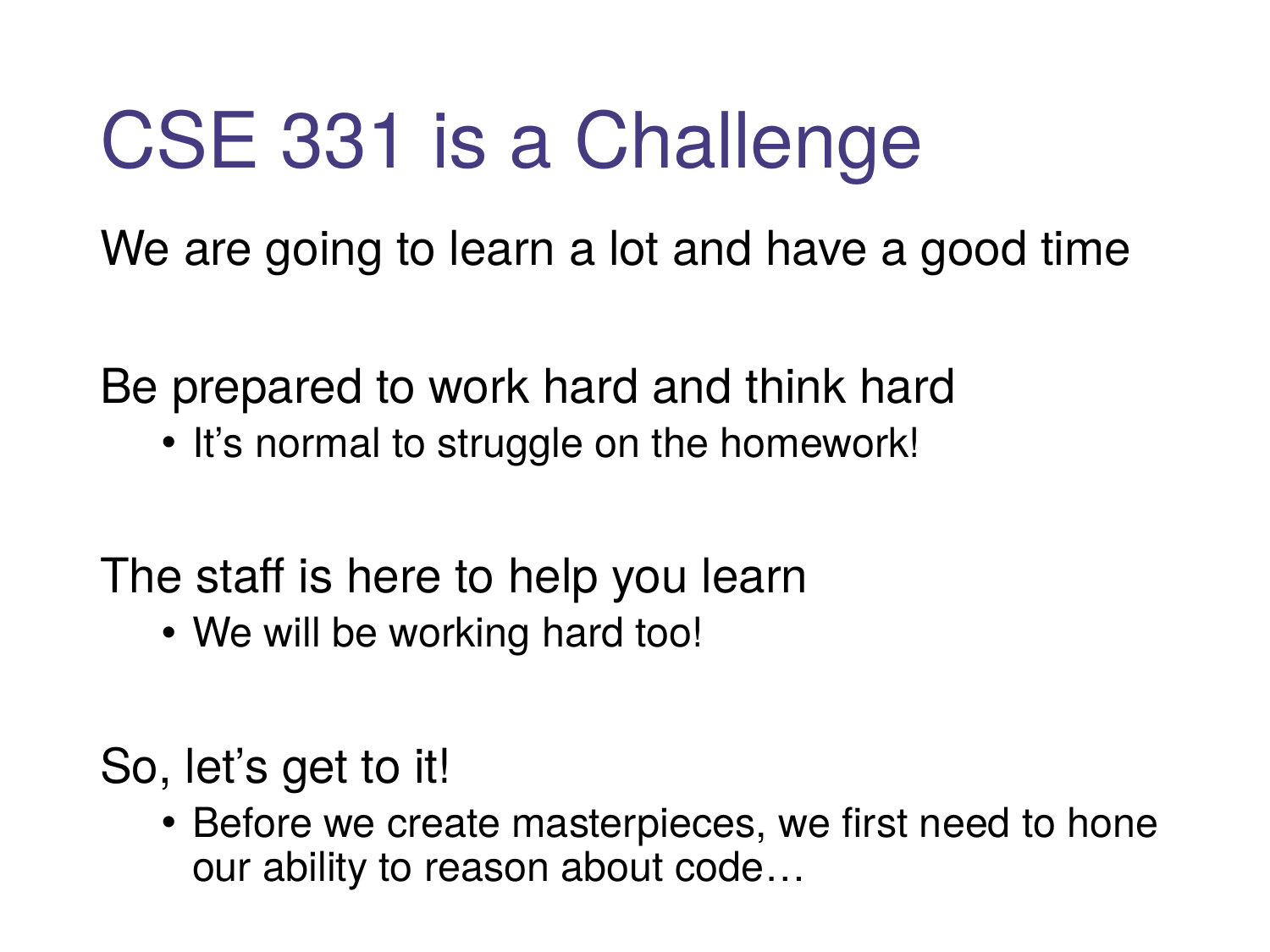

# CSE 331 is a Challenge
We are going to learn a lot and have a good time

Be prepared to work hard and think hard
It’s normal to struggle on the homework!

The staff is here to help you learn
We will be working hard too!

So, let’s get to it!
Before we create masterpieces, we first need to hone our ability to reason about code…